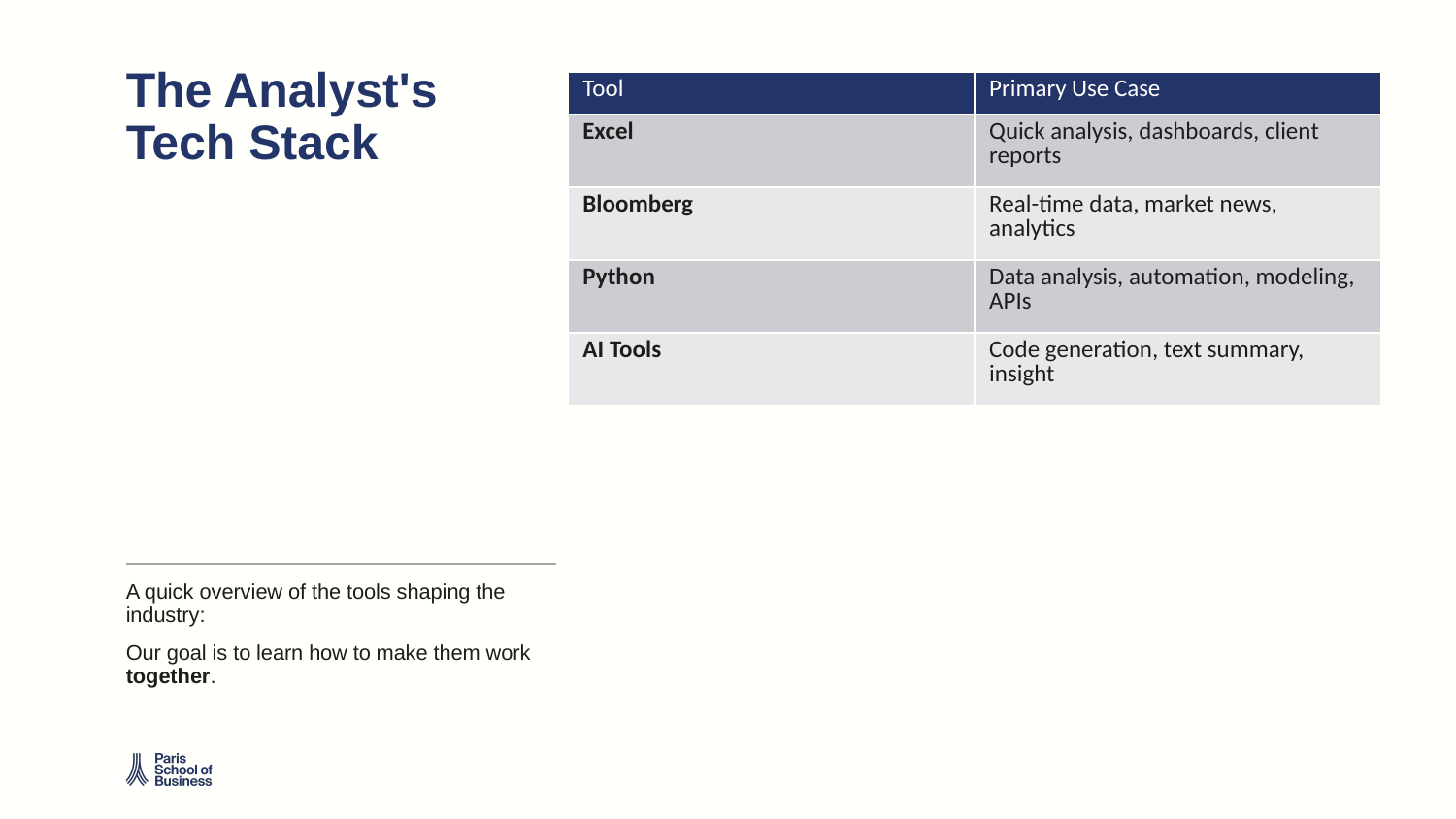

# The Analyst's Tech Stack
| Tool | Primary Use Case |
| --- | --- |
| Excel | Quick analysis, dashboards, client reports |
| Bloomberg | Real-time data, market news, analytics |
| Python | Data analysis, automation, modeling, APIs |
| AI Tools | Code generation, text summary, insight |
A quick overview of the tools shaping the industry:
Our goal is to learn how to make them work together.